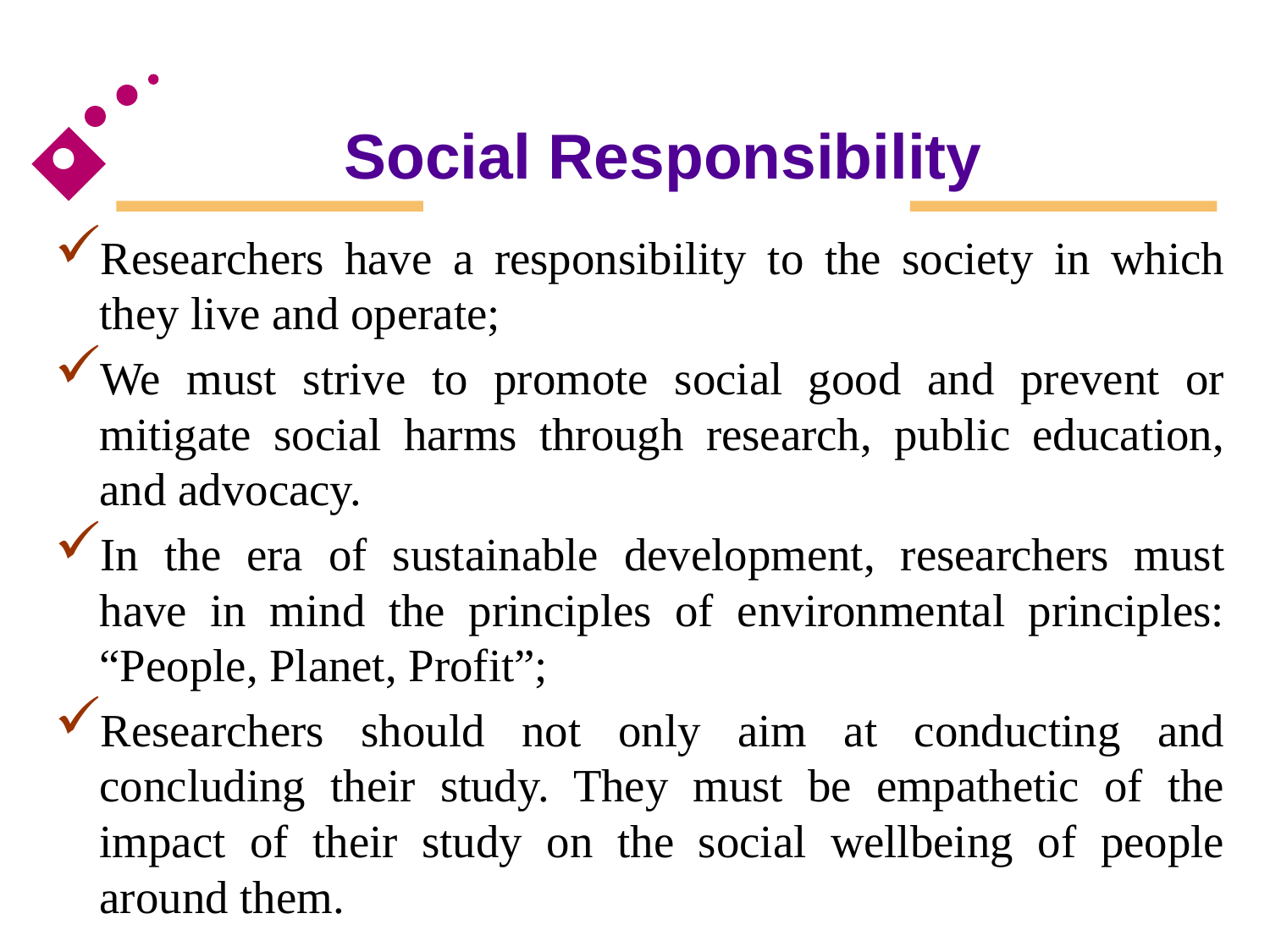

# Social Responsibility
Researchers have a responsibility to the society in which they live and operate;
We must strive to promote social good and prevent or mitigate social harms through research, public education, and advocacy.
In the era of sustainable development, researchers must have in mind the principles of environmental principles: “People, Planet, Profit”;
Researchers should not only aim at conducting and concluding their study. They must be empathetic of the impact of their study on the social wellbeing of people around them.